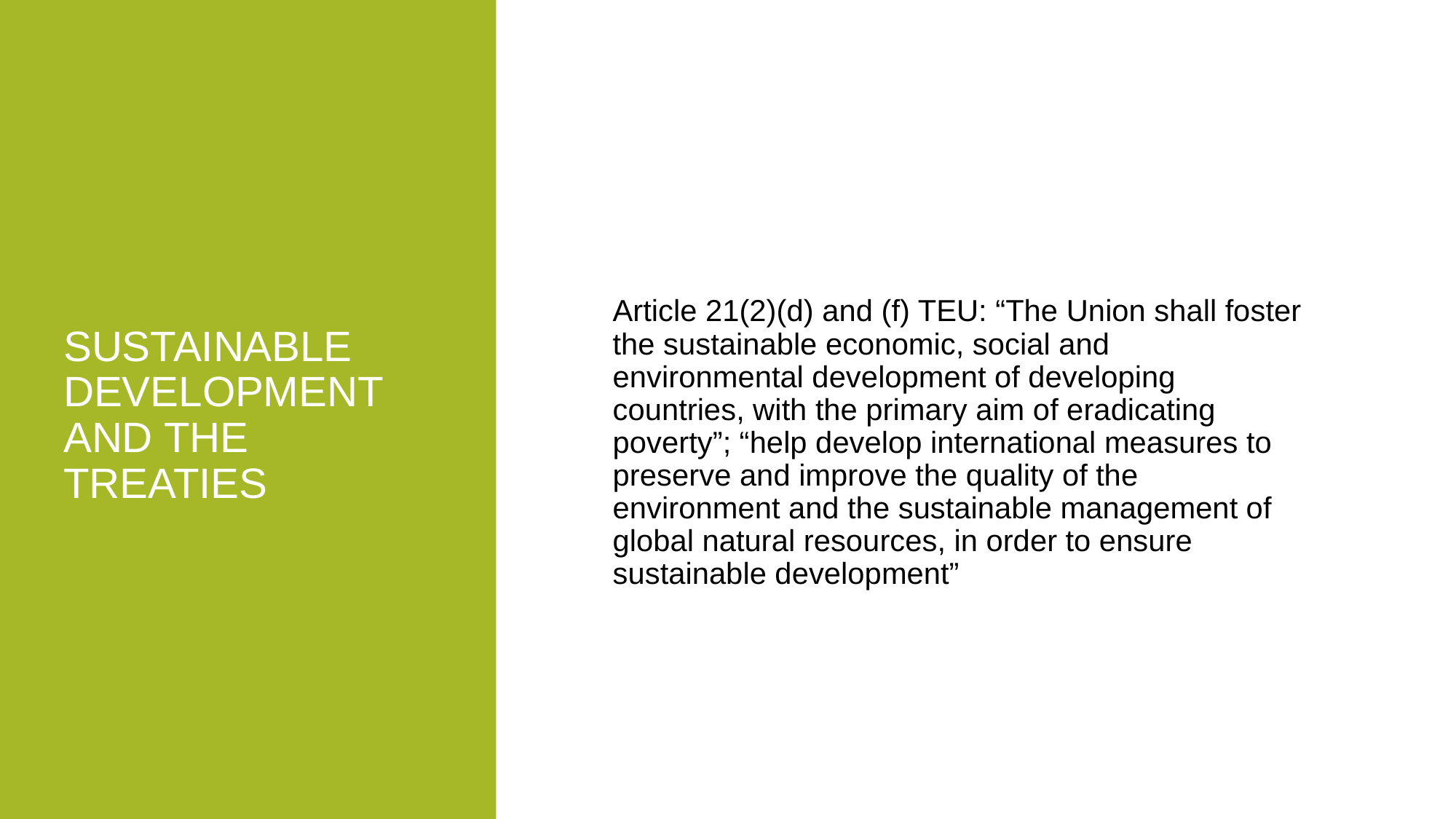

# SUSTAINABLE DEVELOPMENT AND THE TREATIES

Article 21(2)(d) and (f) TEU: “The Union shall foster the sustainable economic, social and environmental development of developing countries, with the primary aim of eradicating poverty”; “help develop international measures to preserve and improve the quality of the environment and the sustainable management of global natural resources, in order to ensure sustainable development”